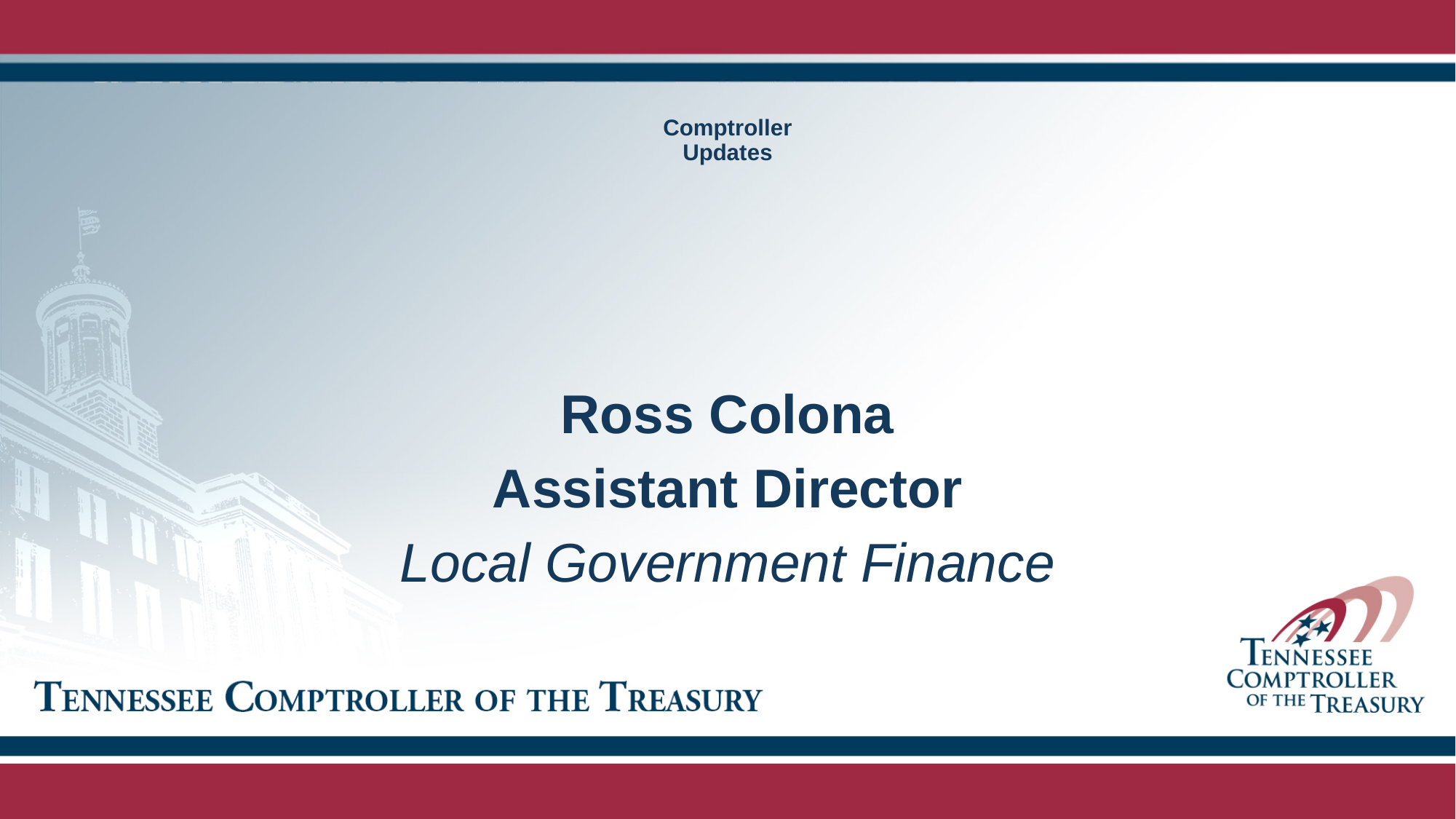

# Comptroller Updates
Ross Colona
Assistant Director
Local Government Finance